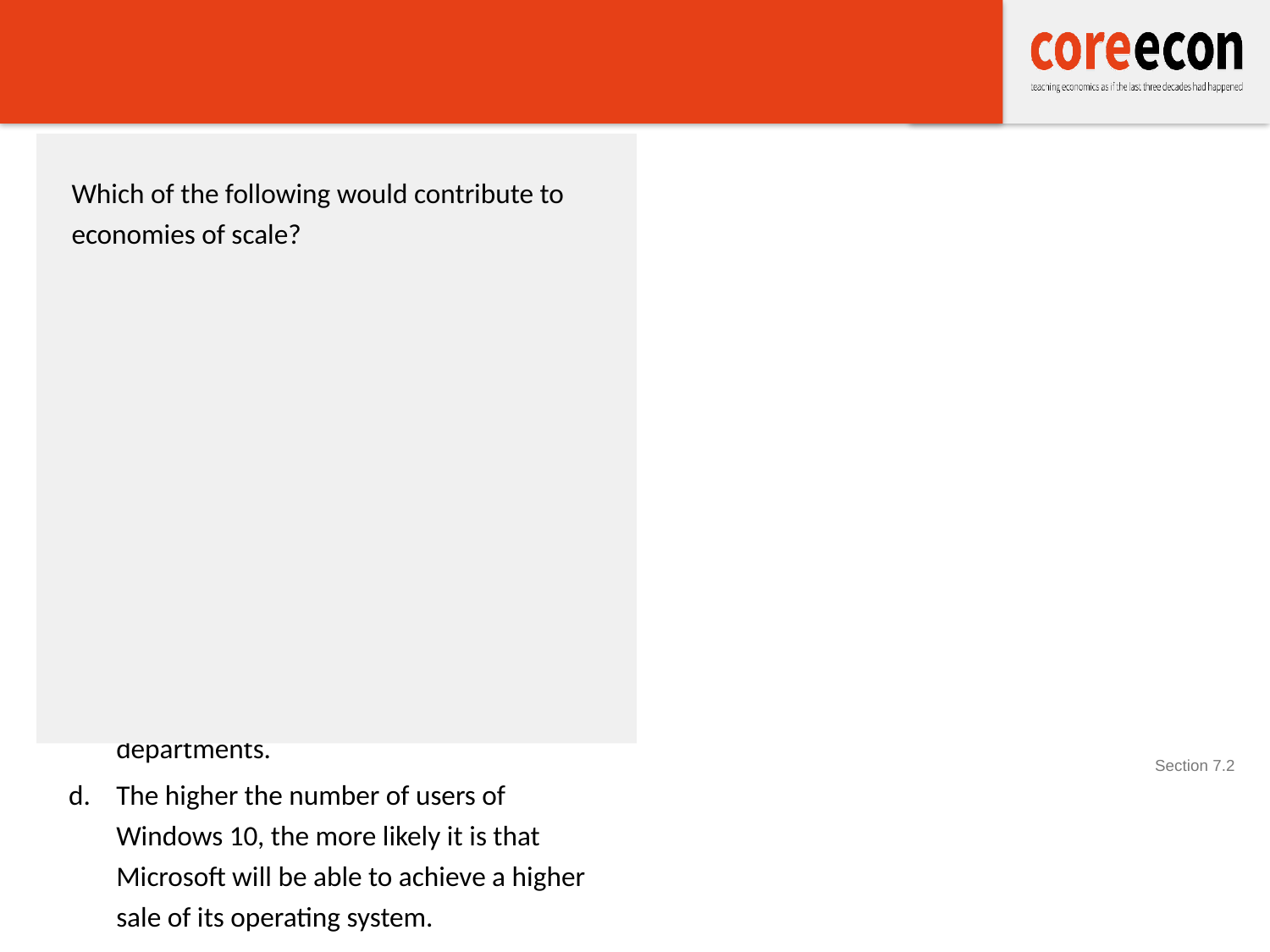

# T7.2 Returns to scale and economies of scale
Which of the following would contribute to economies of scale?
Select all correct answers

Large supermarkets being able to drive down the cost of purchasing milk as it increases its scale of business.
The expansion of the workforce requiring extra layers of management for better performance monitoring.
A merger of two firms leading to savings on the costs of HR, IT and legal departments.
The higher the number of users of Windows 10, the more likely it is that Microsoft will be able to achieve a higher sale of its operating system.
Section 7.2